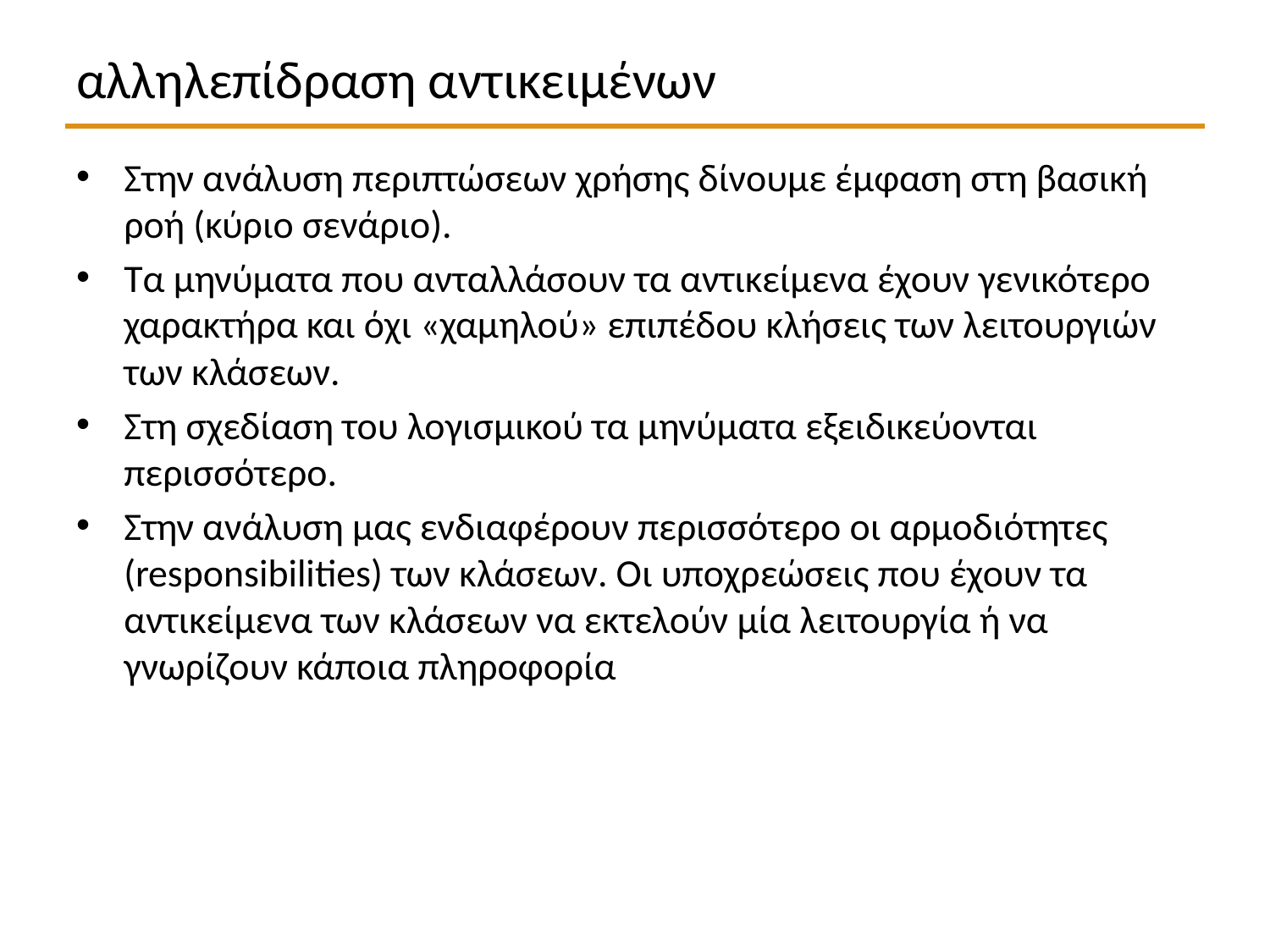

# αλληλεπίδραση αντικειμένων
Στην ανάλυση περιπτώσεων χρήσης δίνουμε έμφαση στη βασική ροή (κύριο σενάριο).
Τα μηνύματα που ανταλλάσουν τα αντικείμενα έχουν γενικότερο χαρακτήρα και όχι «χαμηλού» επιπέδου κλήσεις των λειτουργιών των κλάσεων.
Στη σχεδίαση του λογισμικού τα μηνύματα εξειδικεύονται περισσότερο.
Στην ανάλυση μας ενδιαφέρουν περισσότερο οι αρμοδιότητες (responsibilities) των κλάσεων. Οι υποχρεώσεις που έχουν τα αντικείμενα των κλάσεων να εκτελούν μία λειτουργία ή να γνωρίζουν κάποια πληροφορία